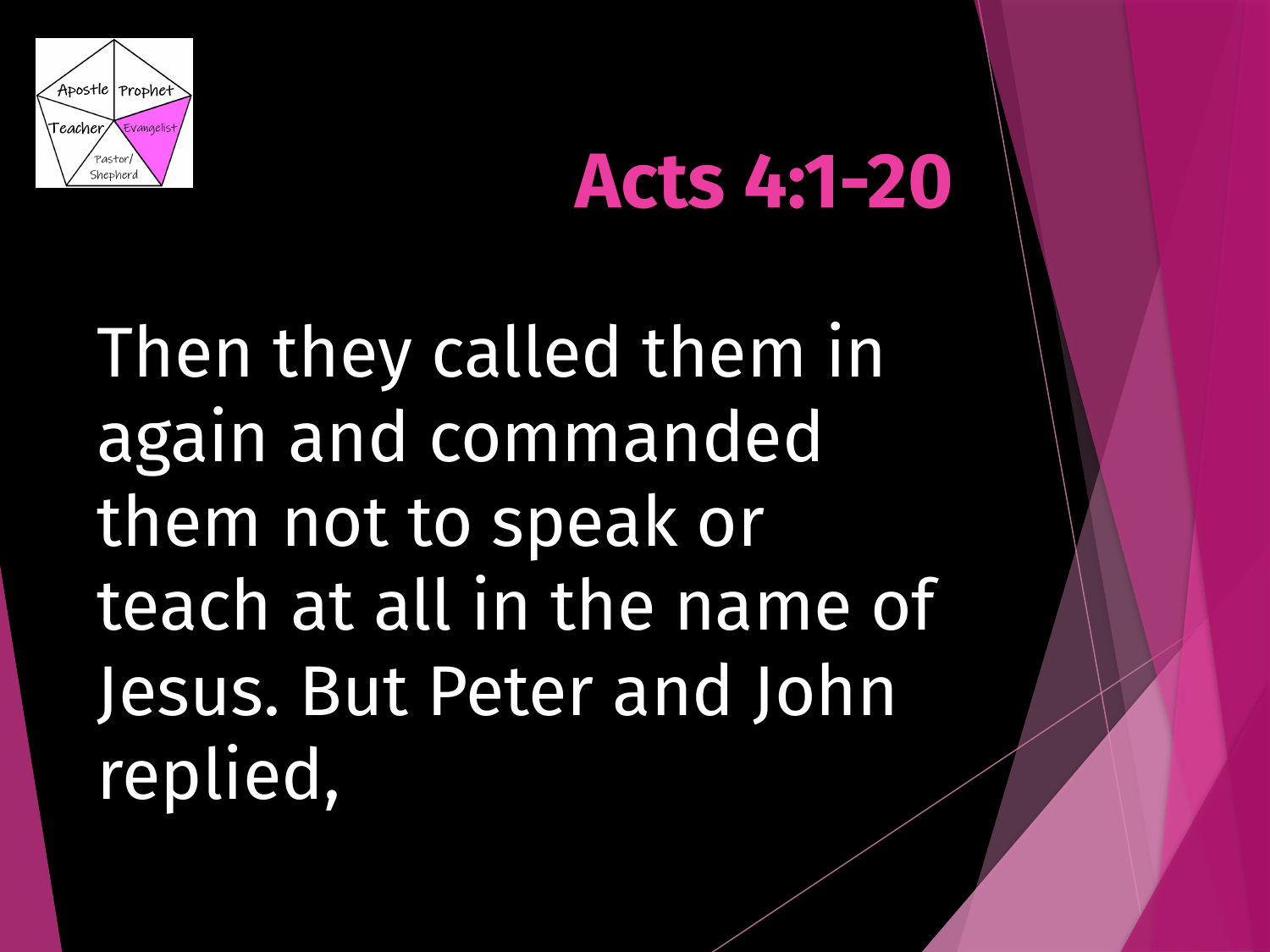

# Acts 4:1-20
Then they called them in again and commanded them not to speak or teach at all in the name of Jesus. But Peter and John replied,